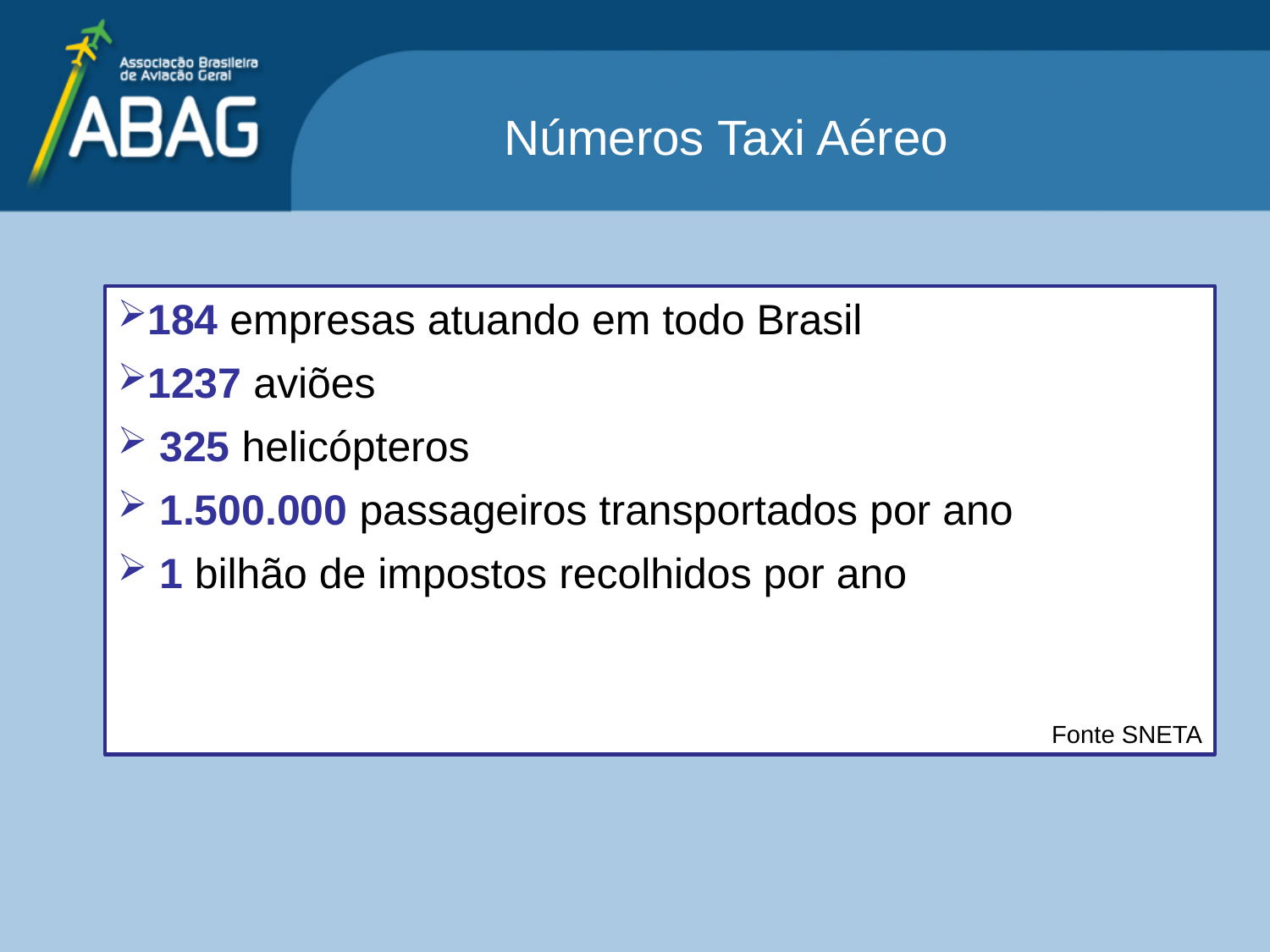

Números Taxi Aéreo
184 empresas atuando em todo Brasil
1237 aviões
 325 helicópteros
 1.500.000 passageiros transportados por ano
 1 bilhão de impostos recolhidos por ano

Fonte SNETA